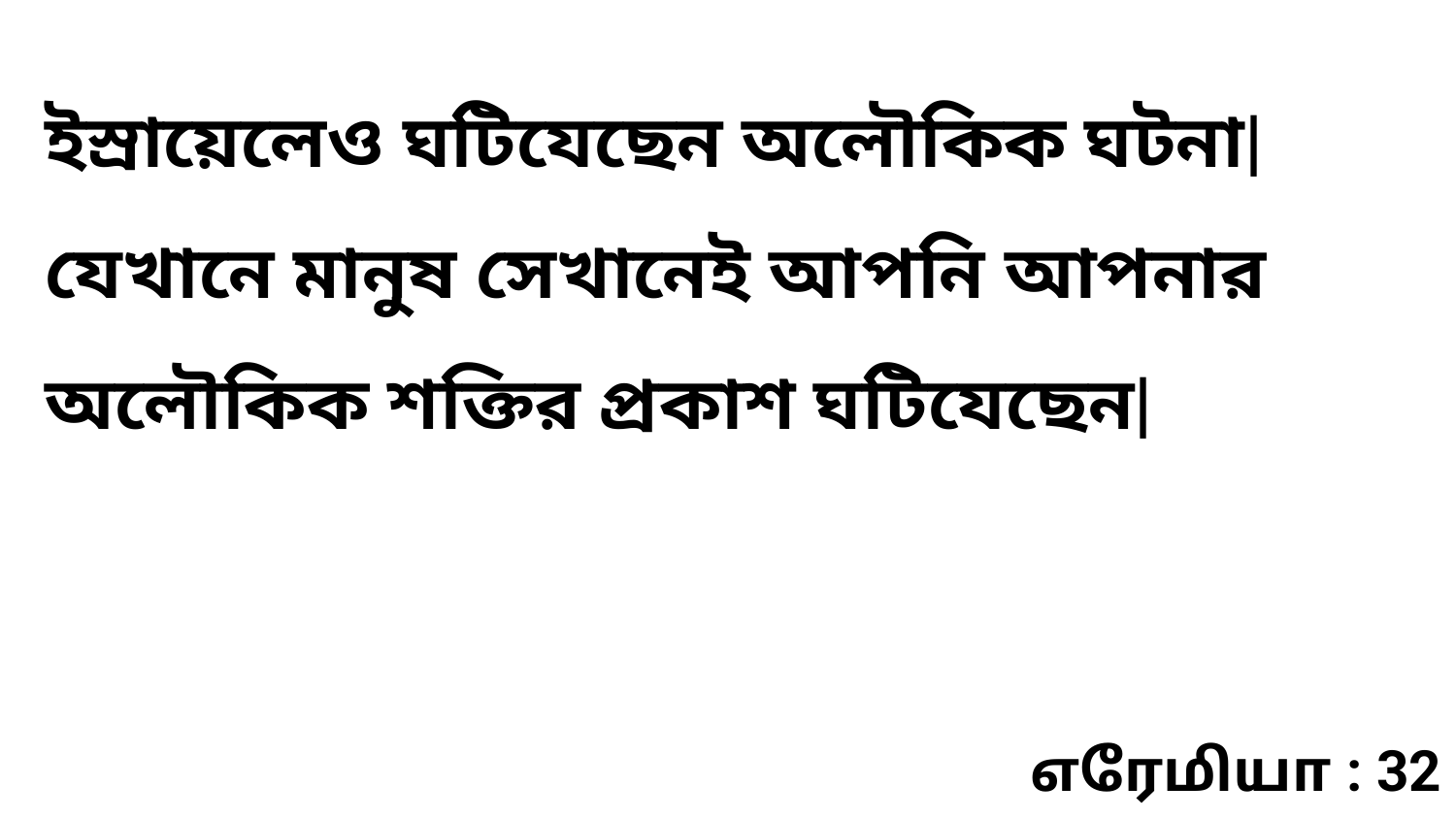

ইস্রায়েলেও ঘটিযেছেন অলৌকিক ঘটনা| যেখানে মানুষ সেখানেই আপনি আপনার অলৌকিক শক্তির প্রকাশ ঘটিযেছেন|
எரேமியா : 32